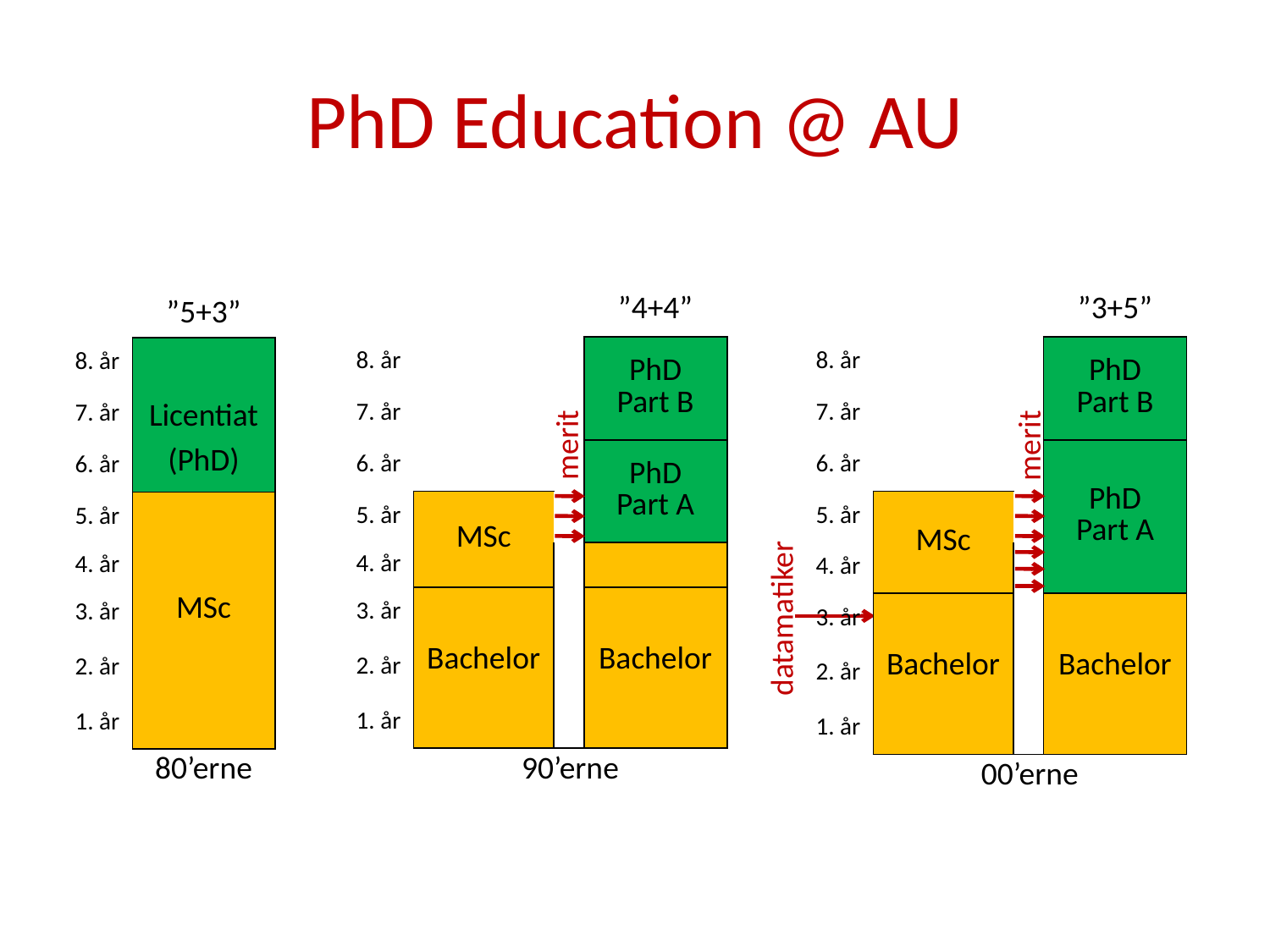

# PhD Education @ AU
|  |  |  | ”4+4” |
| --- | --- | --- | --- |
| 8. år |  |  | PhD Part B |
| 7. år |  |  |  |
| 6. år |  |  | PhD Part A |
| 5. år | MSc |  |  |
| 4. år |  |  |  |
| 3. år |  |  |  |
| 2. år | Bachelor |  | Bachelor |
| 1. år |  |  |  |
|  | 90’erne |  |  |
|  |  |  | ”3+5” |
| --- | --- | --- | --- |
| 8. år |  |  | PhD Part B |
| 7. år |  |  |  |
| 6. år |  |  | PhD Part A |
| 5. år | MSc |  |  |
| 4. år |  |  |  |
| 3. år |  |  |  |
| 2. år | Bachelor |  | Bachelor |
| 1. år |  |  |  |
|  | 00’erne |  |  |
|  | ”5+3” |
| --- | --- |
| 8. år |  |
| 7. år | Licentiat |
| 6. år | (PhD) |
| 5. år |  |
| 4. år |  |
| 3. år | MSc |
| 2. år |  |
| 1. år |  |
|  | 80’erne |
merit
merit
datamatiker